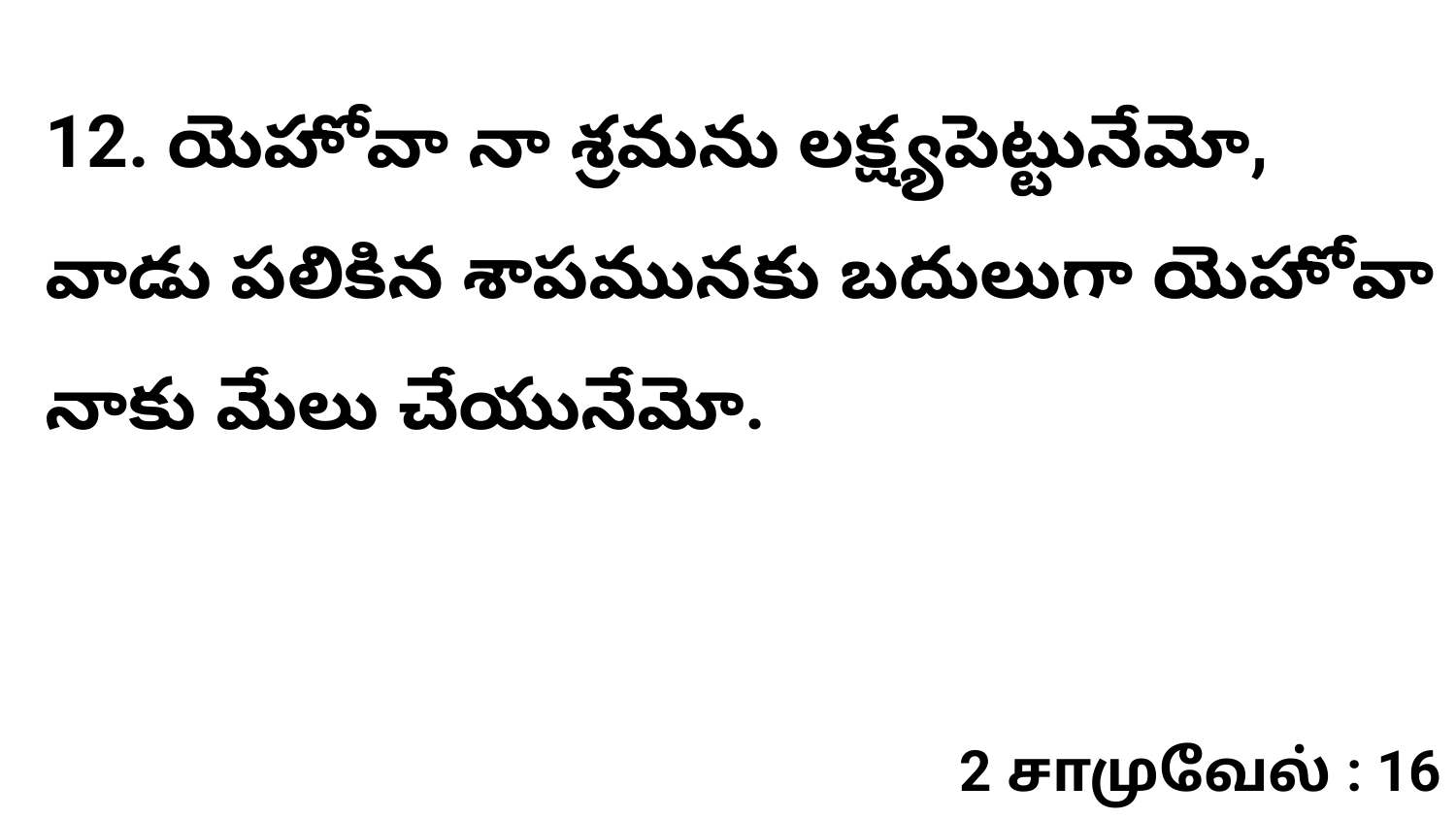

12. ​​యెహోవా నా శ్రమను లక్ష్యపెట్టునేమో, వాడు పలికిన శాపమునకు బదులుగా యెహోవా నాకు మేలు చేయునేమో.
2 சாமுவேல் : 16